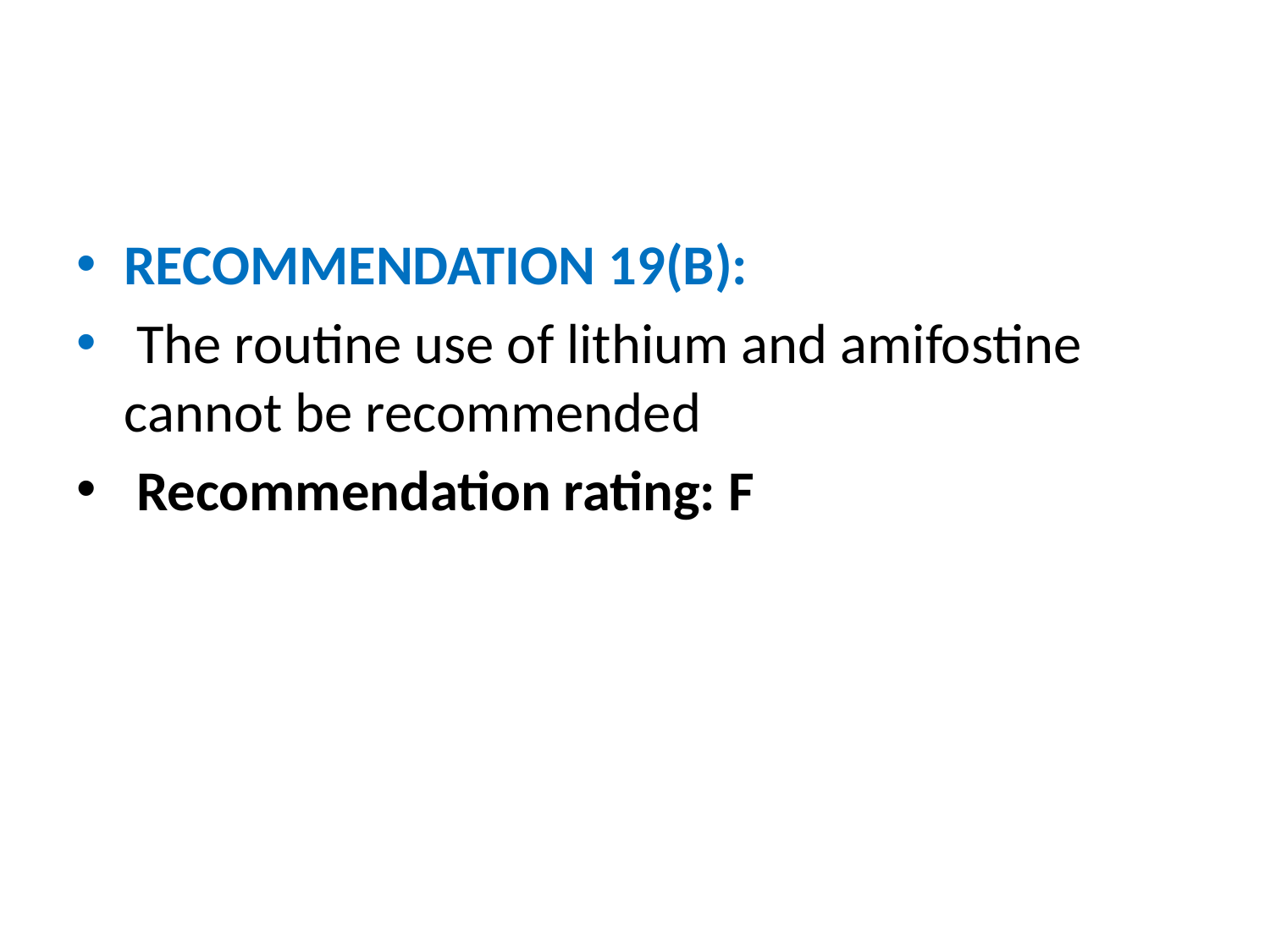

#
RECOMMENDATION 19(B):
 The routine use of lithium and amifostine cannot be recommended
 Recommendation rating: F